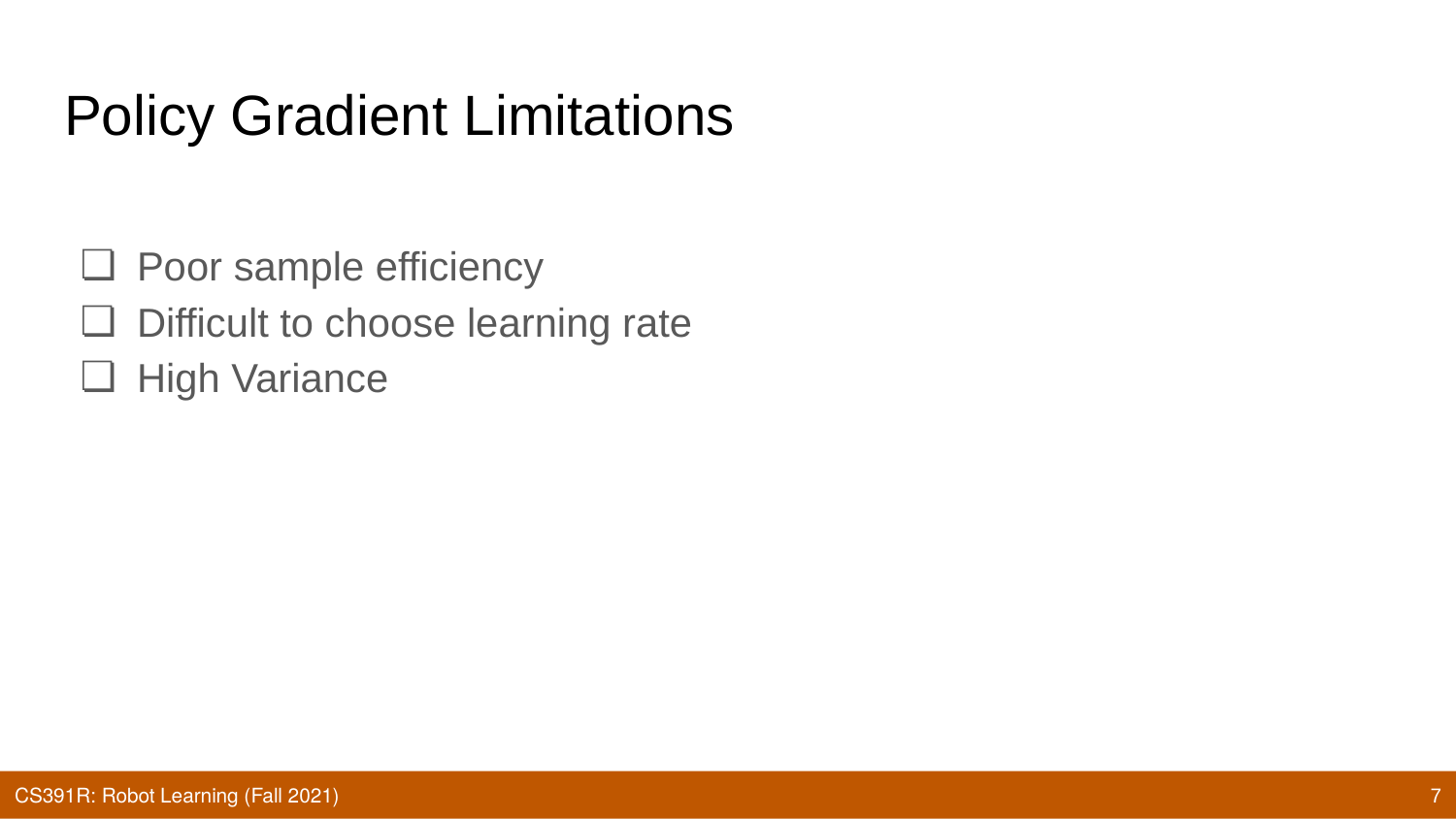

# Policy Gradient Limitations

Poor sample efficiency
Difficult to choose learning rate
High Variance
7